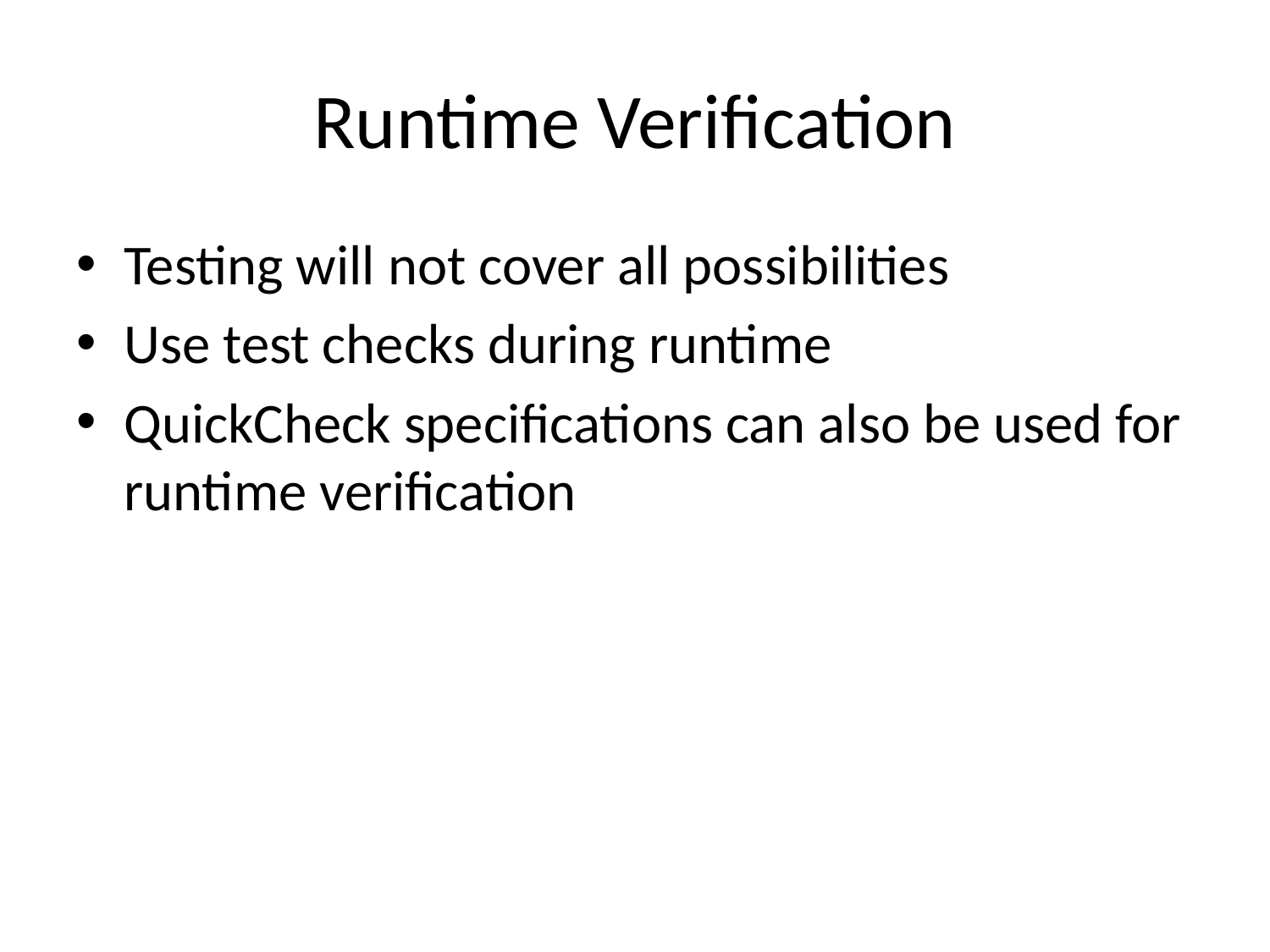

# Runtime Verification
Testing will not cover all possibilities
Use test checks during runtime
QuickCheck specifications can also be used for runtime verification